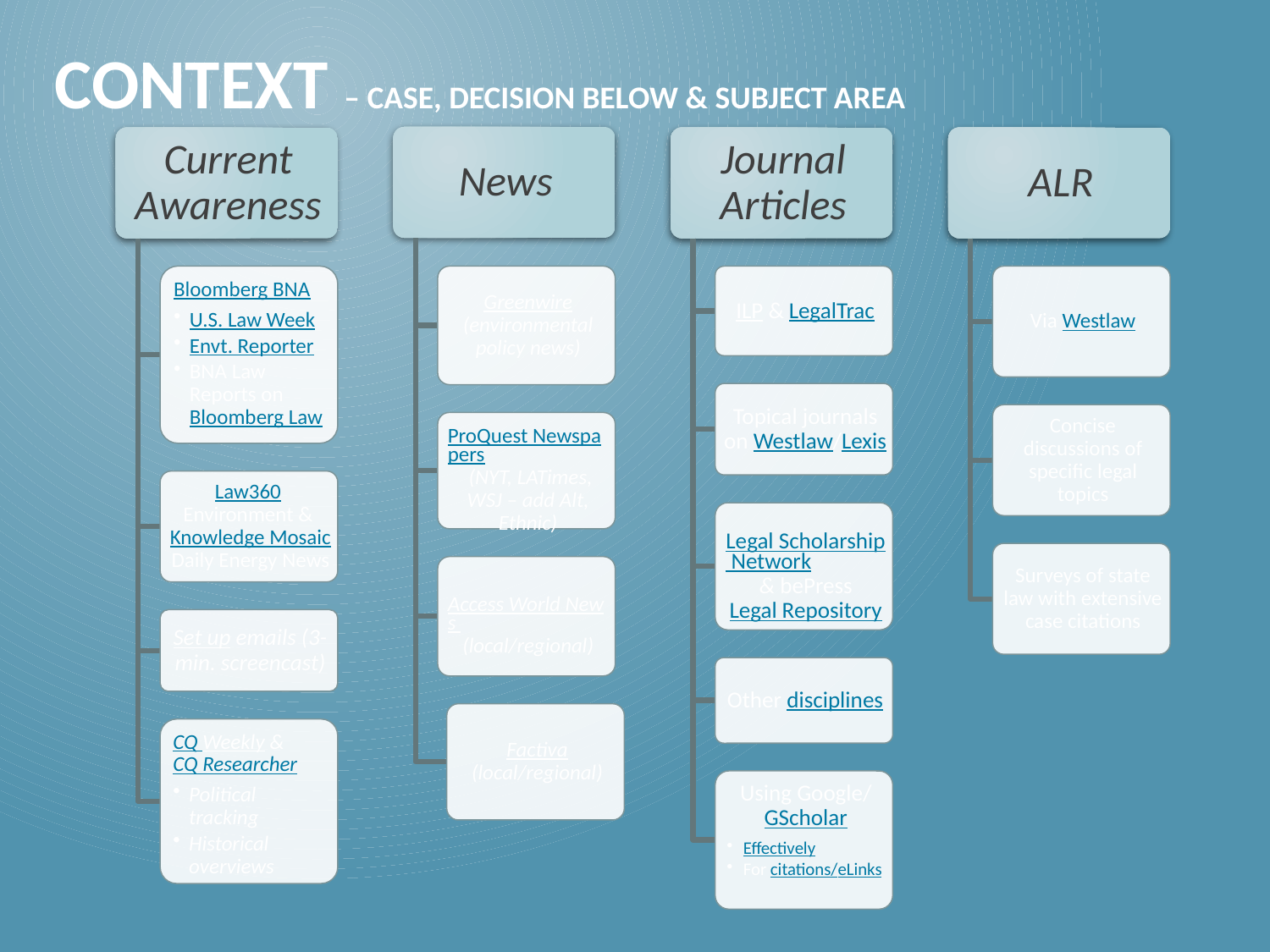

# Context – Case, decision below & subject area
Current Awareness
Bloomberg BNA
U.S. Law Week
Envt. Reporter
BNA Law Reports on Bloomberg Law
Law360  Environment & Knowledge Mosaic Daily Energy News
Set up emails (3-min. screencast)
CQ Weekly & CQ Researcher
Political tracking
Historical overviews
News
Greenwire (environmental policy news)
ProQuest Newspapers (NYT, LATimes, WSJ – add Alt, Ethnic)
Access World News (local/regional)
Factiva (local/regional)
Journal Articles
ILP & LegalTrac
Topical journals on Westlaw/Lexis
Legal Scholarship Network & bePress Legal Repository
Other disciplines
Using Google/GScholar
Effectively
For citations/eLinks
ALR
Via Westlaw
Concise discussions of specific legal topics
Surveys of state law with extensive case citations